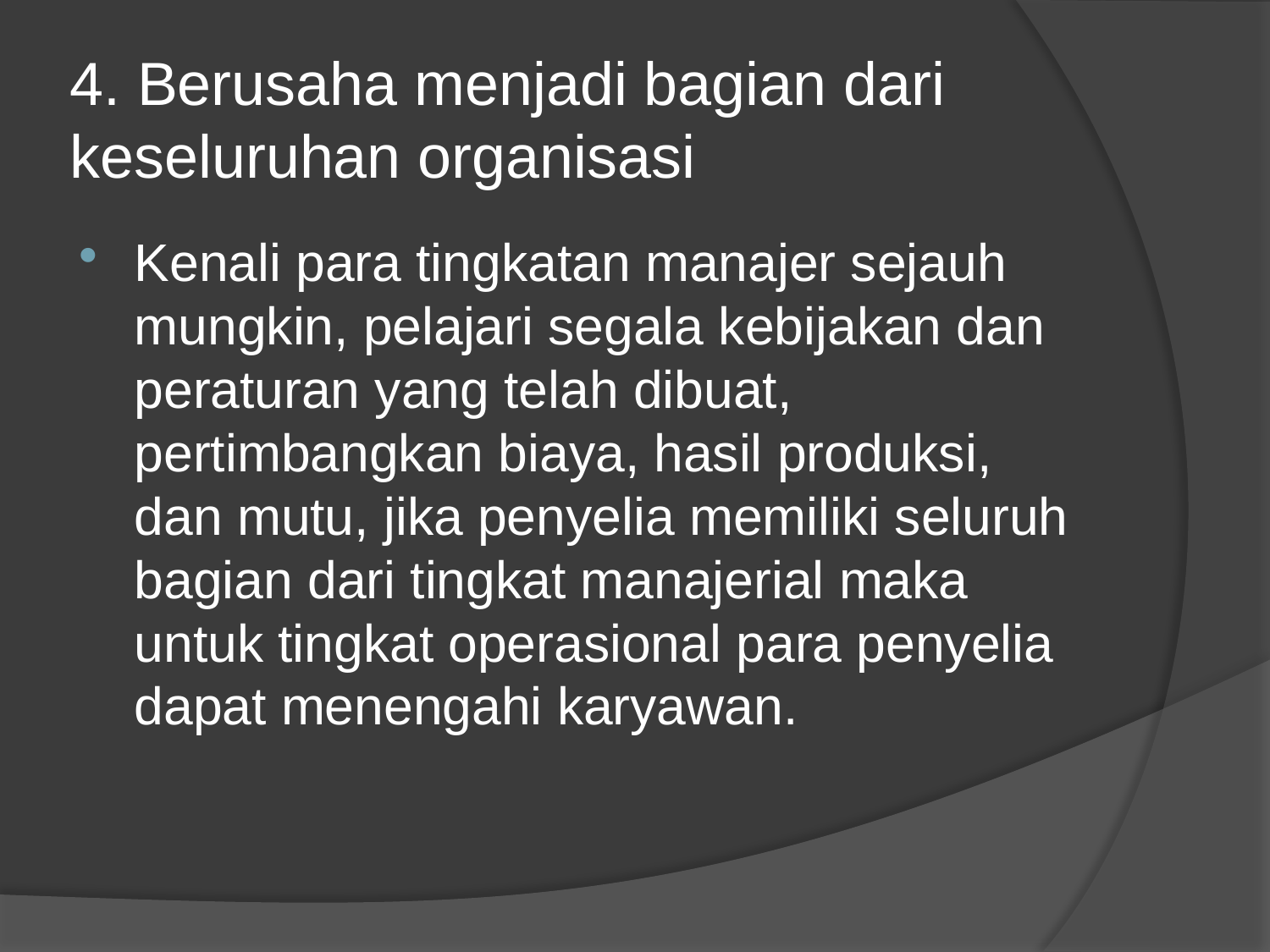

# 4. Berusaha menjadi bagian dari keseluruhan organisasi
Kenali para tingkatan manajer sejauh mungkin, pelajari segala kebijakan dan peraturan yang telah dibuat, pertimbangkan biaya, hasil produksi, dan mutu, jika penyelia memiliki seluruh bagian dari tingkat manajerial maka untuk tingkat operasional para penyelia dapat menengahi karyawan.